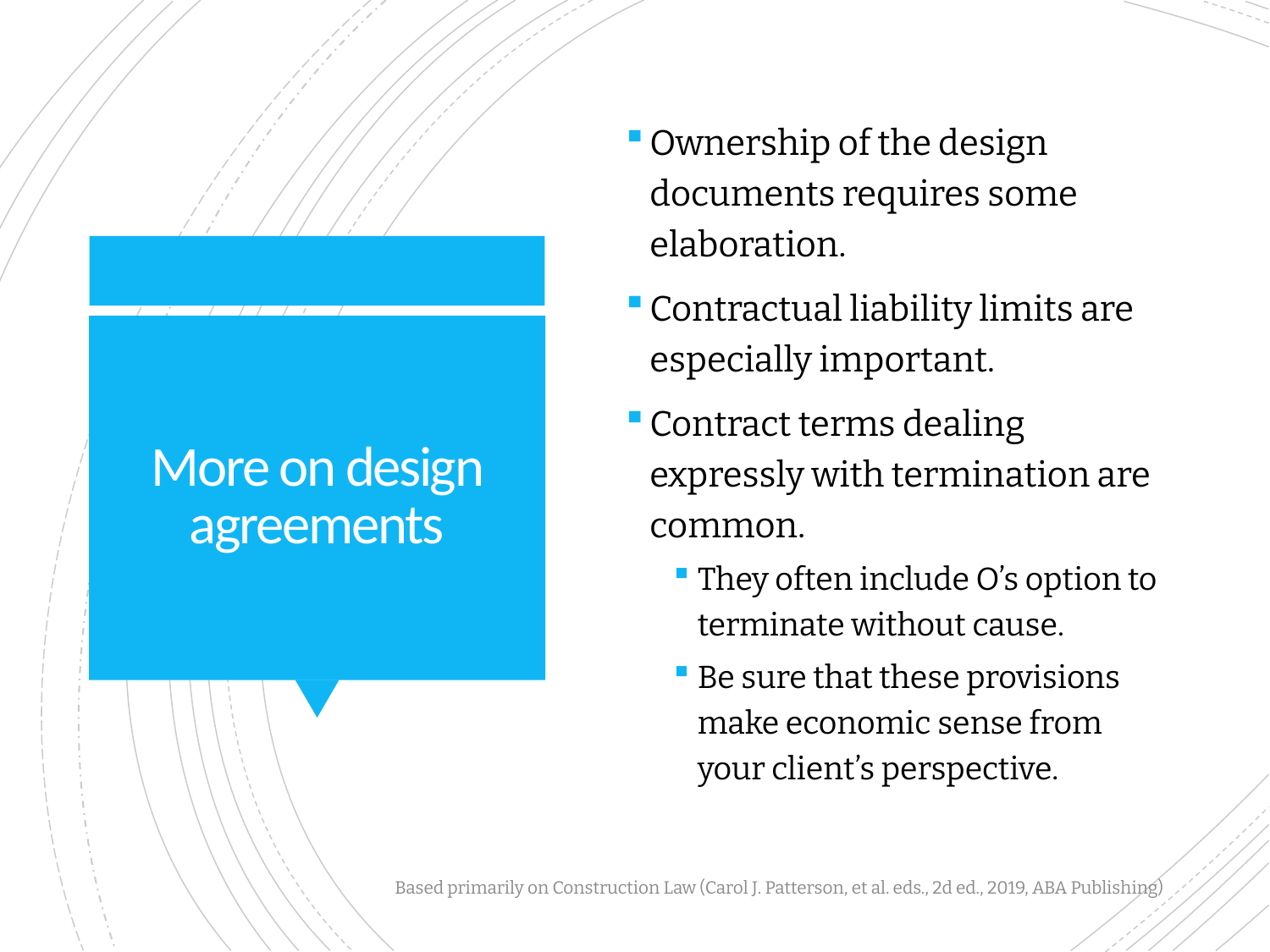

Ownership of the design documents requires some elaboration.
Contractual liability limits are especially important.
Contract terms dealing expressly with termination are common.
They often include O’s option to terminate without cause.
Be sure that these provisions make economic sense from your client’s perspective.

# More on design agreements
Based primarily on Construction Law (Carol J. Patterson, et al. eds., 2d ed., 2019, ABA Publishing)